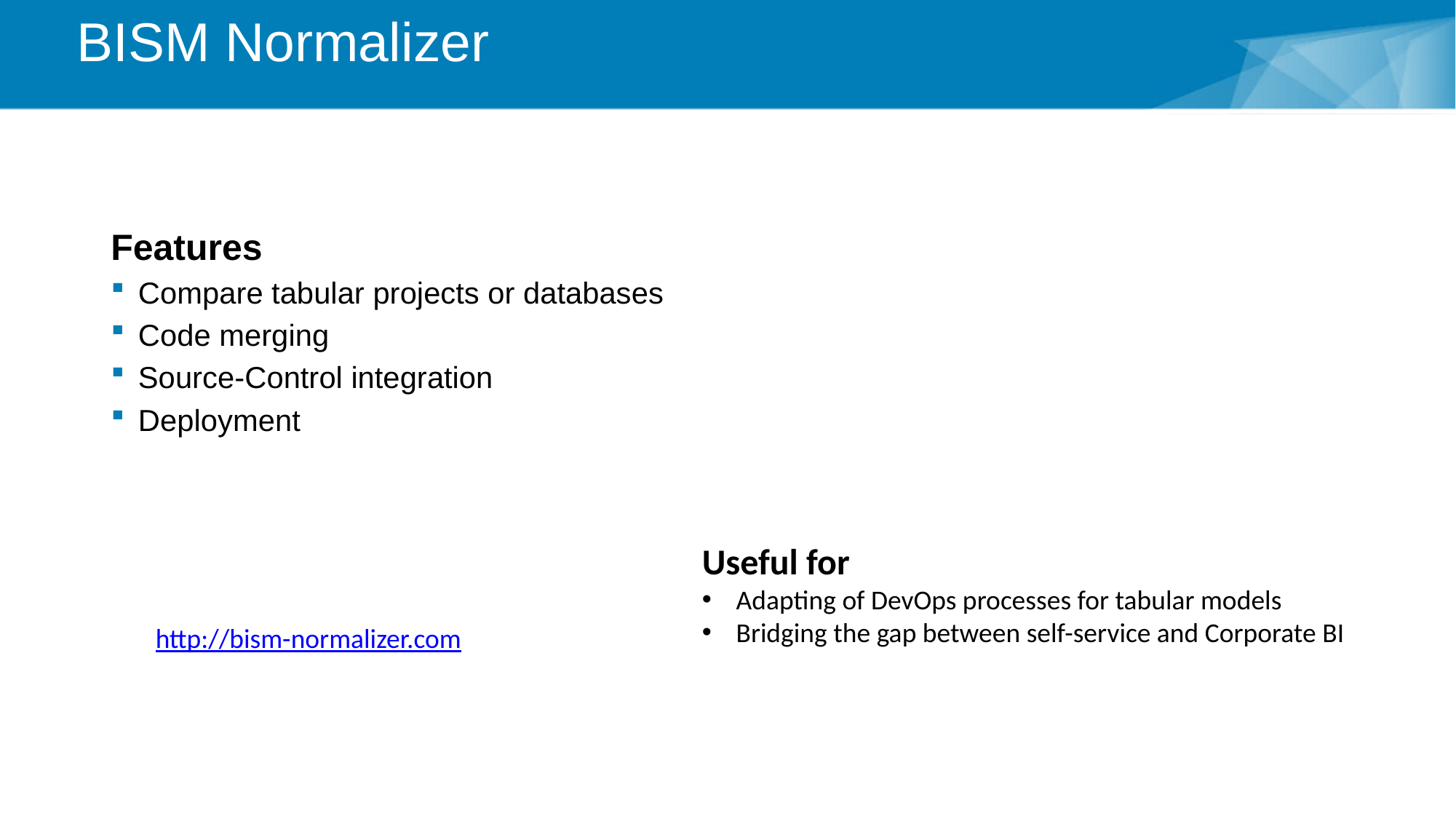

# BISM Normalizer
Features
Compare tabular projects or databases
Code merging
Source-Control integration
Deployment
Useful for
Adapting of DevOps processes for tabular models
Bridging the gap between self-service and Corporate BI
http://bism-normalizer.com